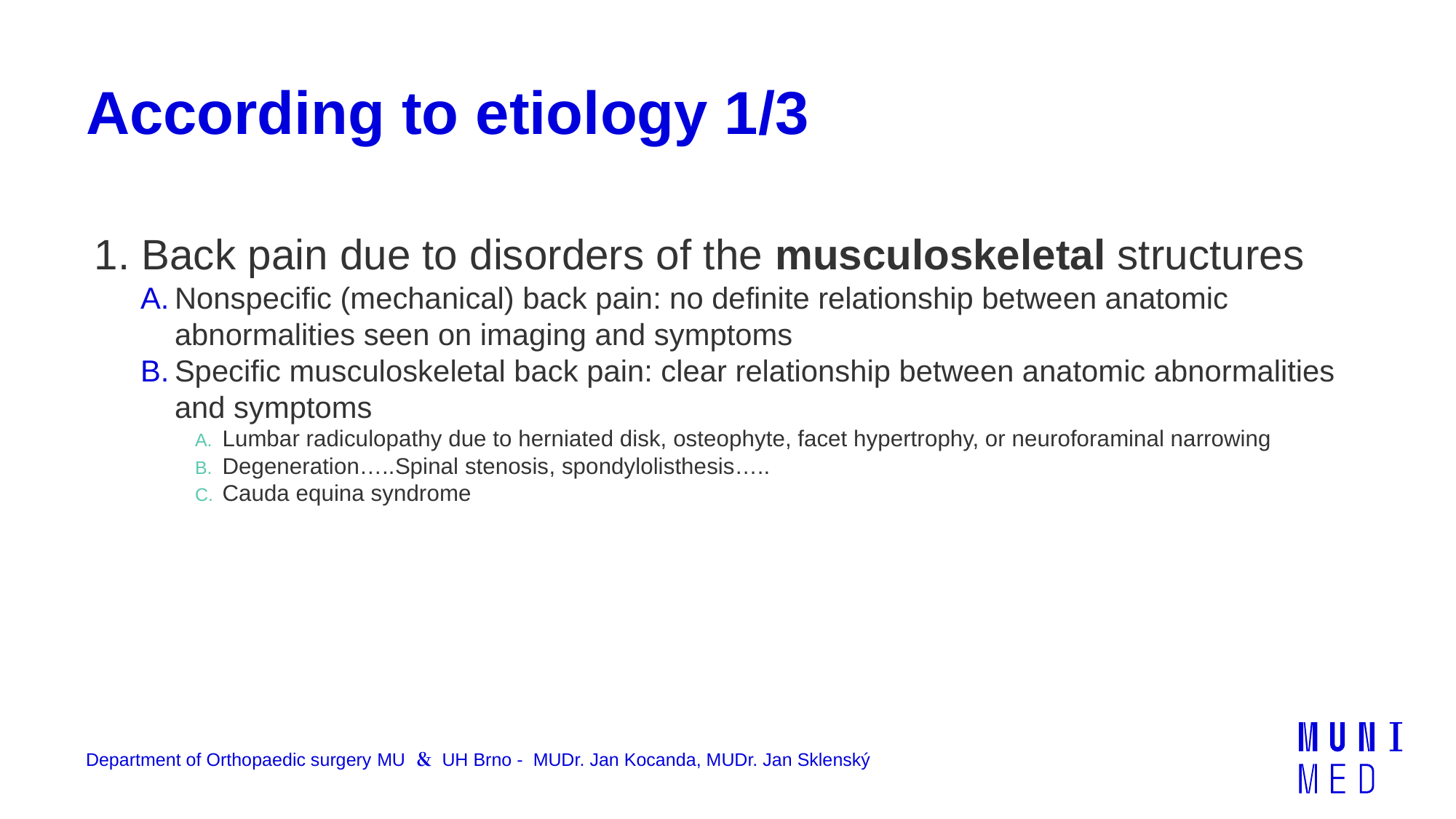

# According to etiology 1/3
1. Back pain due to disorders of the musculoskeletal structures
Nonspecific (mechanical) back pain: no definite relationship between anatomic abnormalities seen on imaging and symptoms
Specific musculoskeletal back pain: clear relationship between anatomic abnormalities and symptoms
Lumbar radiculopathy due to herniated disk, osteophyte, facet hypertrophy, or neuroforaminal narrowing
Degeneration…..Spinal stenosis, spondylolisthesis…..
Cauda equina syndrome

Department of Orthopaedic surgery MU ＆ UH Brno -  MUDr. Jan Kocanda, MUDr. Jan Sklenský